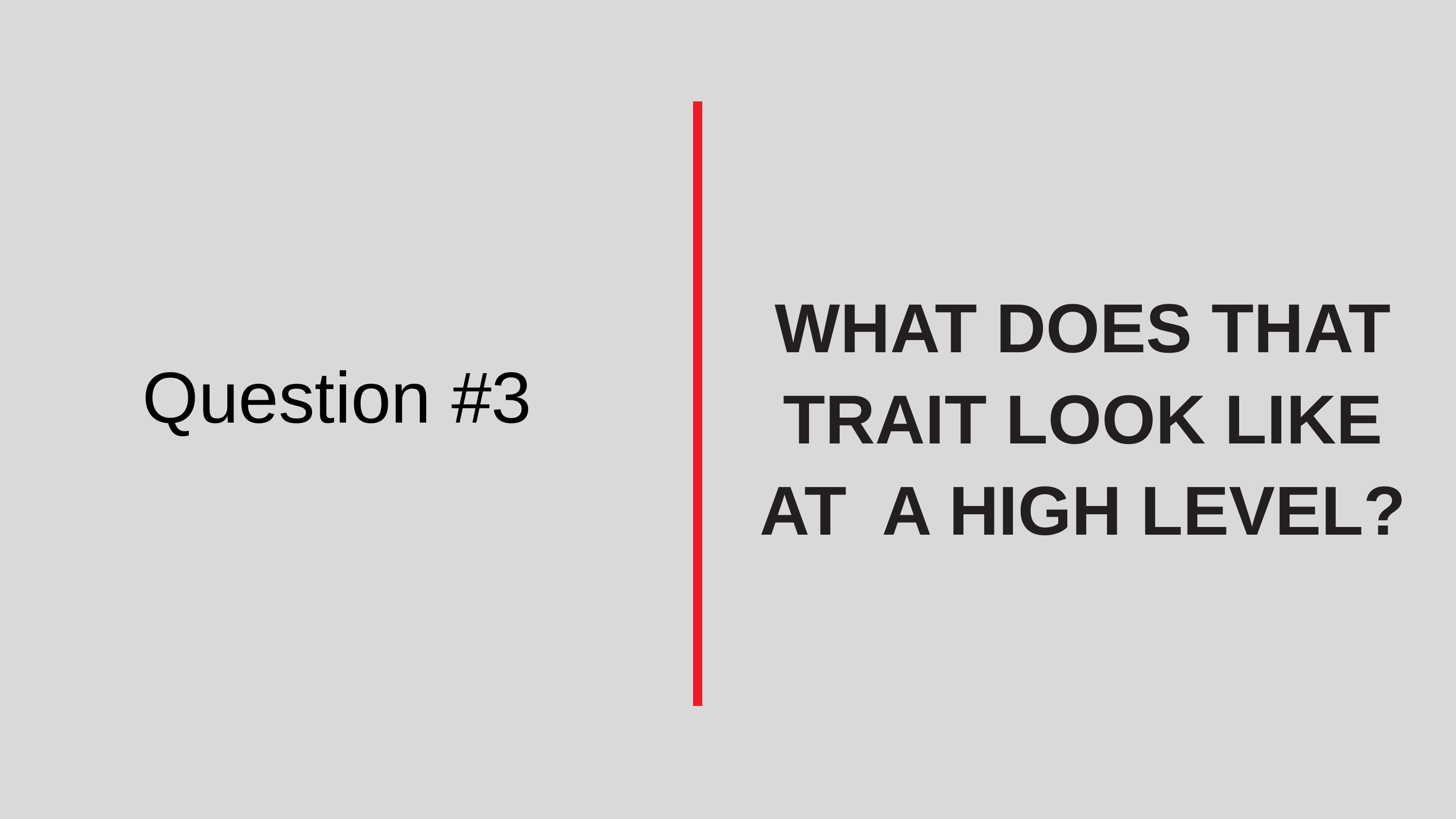

WHAT DOES THAT TRAIT LOOK LIKE AT  A HIGH LEVEL?
Question #3